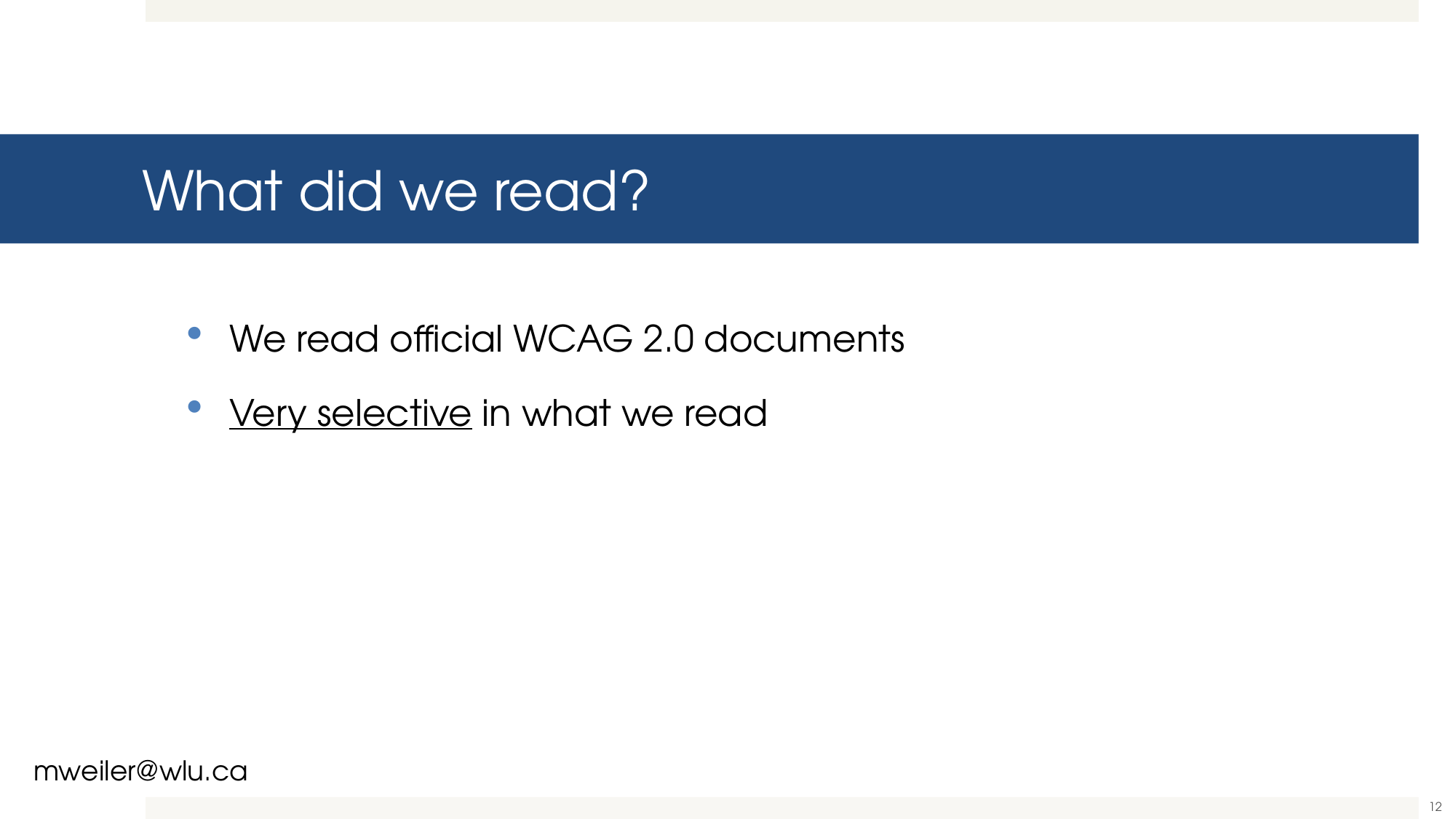

# What did we read?
We read official WCAG 2.0 documents
Very selective in what we read
mweiler@wlu.ca
12